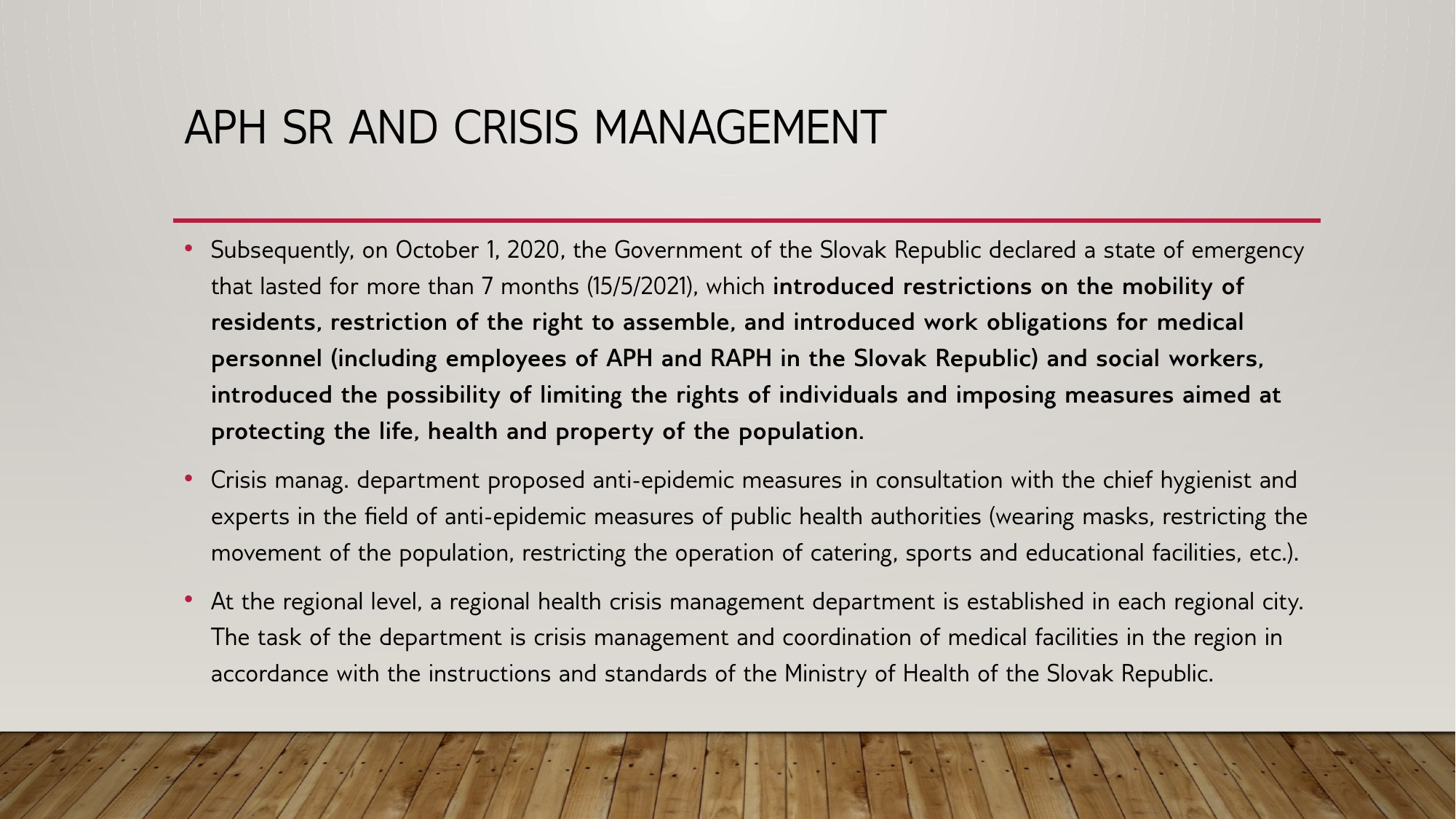

# APH SR and crisis management
Subsequently, on October 1, 2020, the Government of the Slovak Republic declared a state of emergency that lasted for more than 7 months (15/5/2021), which introduced restrictions on the mobility of residents, restriction of the right to assemble, and introduced work obligations for medical personnel (including employees of APH and RAPH in the Slovak Republic) and social workers, introduced the possibility of limiting the rights of individuals and imposing measures aimed at protecting the life, health and property of the population.
Crisis manag. department proposed anti-epidemic measures in consultation with the chief hygienist and experts in the field of anti-epidemic measures of public health authorities (wearing masks, restricting the movement of the population, restricting the operation of catering, sports and educational facilities, etc.).
At the regional level, a regional health crisis management department is established in each regional city. The task of the department is crisis management and coordination of medical facilities in the region in accordance with the instructions and standards of the Ministry of Health of the Slovak Republic.